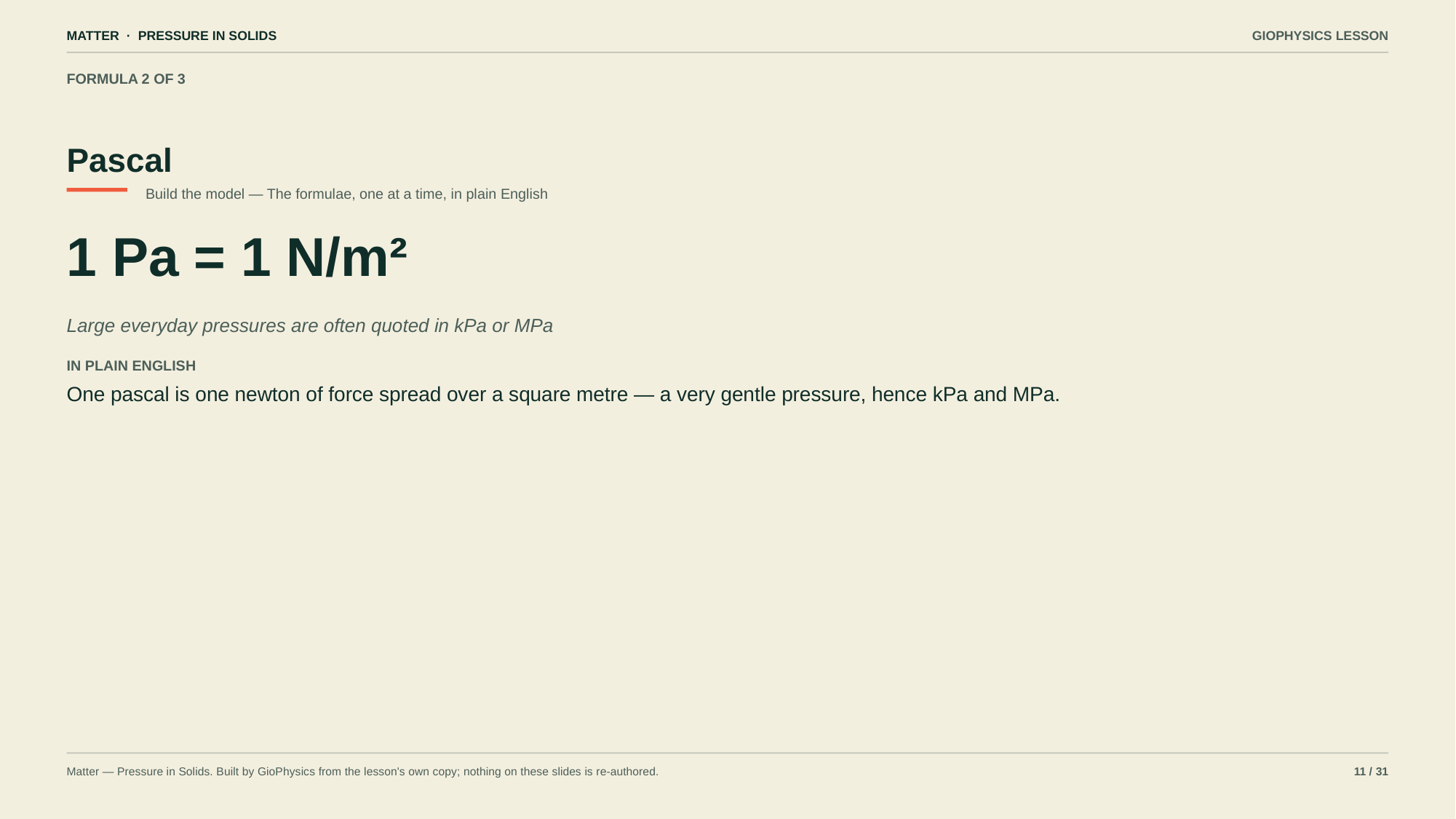

MATTER  ·  PRESSURE IN SOLIDS
GIOPHYSICS LESSON

FORMULA 2 OF 3
Pascal
Build the model — The formulae, one at a time, in plain English

1 Pa = 1 N/m²
Large everyday pressures are often quoted in kPa or MPa
IN PLAIN ENGLISH
One pascal is one newton of force spread over a square metre — a very gentle pressure, hence kPa and MPa.

Matter — Pressure in Solids. Built by GioPhysics from the lesson's own copy; nothing on these slides is re-authored.
11 / 31